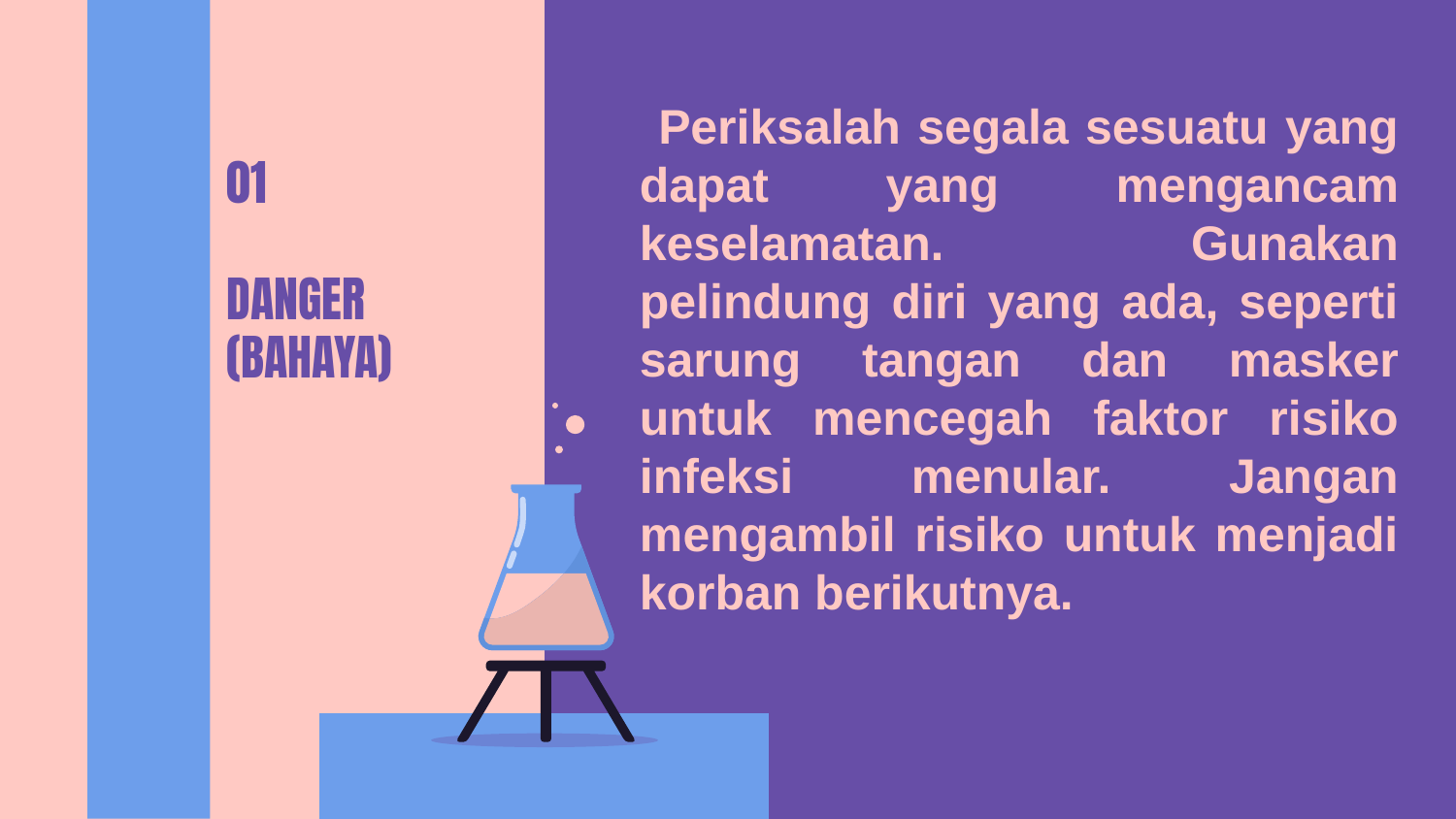

Periksalah segala sesuatu yang dapat yang mengancam keselamatan. Gunakan pelindung diri yang ada, seperti sarung tangan dan masker untuk mencegah faktor risiko infeksi menular. Jangan mengambil risiko untuk menjadi korban berikutnya.
# 01 DANGER (BAHAYA)